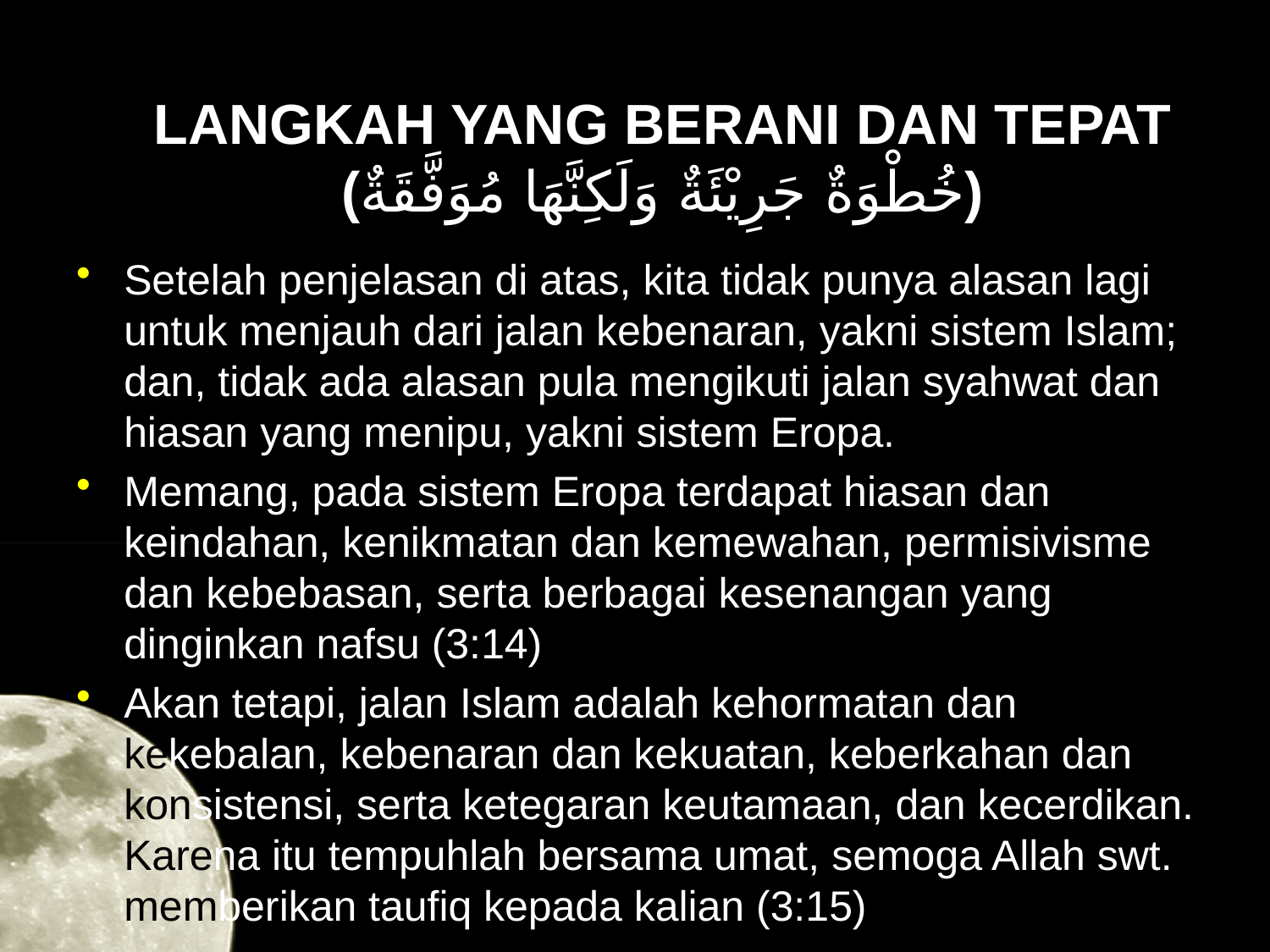

# LANGKAH YANG BERANI DAN TEPAT (خُطْوَةٌ جَرِيْئَةٌ وَلَكِنَّهَا مُوَفَّقَةٌ)
Setelah penjelasan di atas, kita tidak punya alasan lagi untuk menjauh dari jalan kebenaran, yakni sistem Islam; dan, tidak ada alasan pula mengikuti jalan syahwat dan hiasan yang menipu, yakni sistem Eropa.
Memang, pada sistem Eropa terdapat hiasan dan keindahan, kenikmatan dan kemewahan, permisivisme dan kebebasan, serta berbagai kesenangan yang dinginkan nafsu (3:14)
Akan tetapi, jalan Islam adalah kehormatan dan kekebalan, kebenaran dan kekuatan, keberkahan dan konsistensi, serta ketegaran keutamaan, dan kecerdikan. Karena itu tempuhlah bersama umat, semoga Allah swt. memberikan taufiq kepada kalian (3:15)